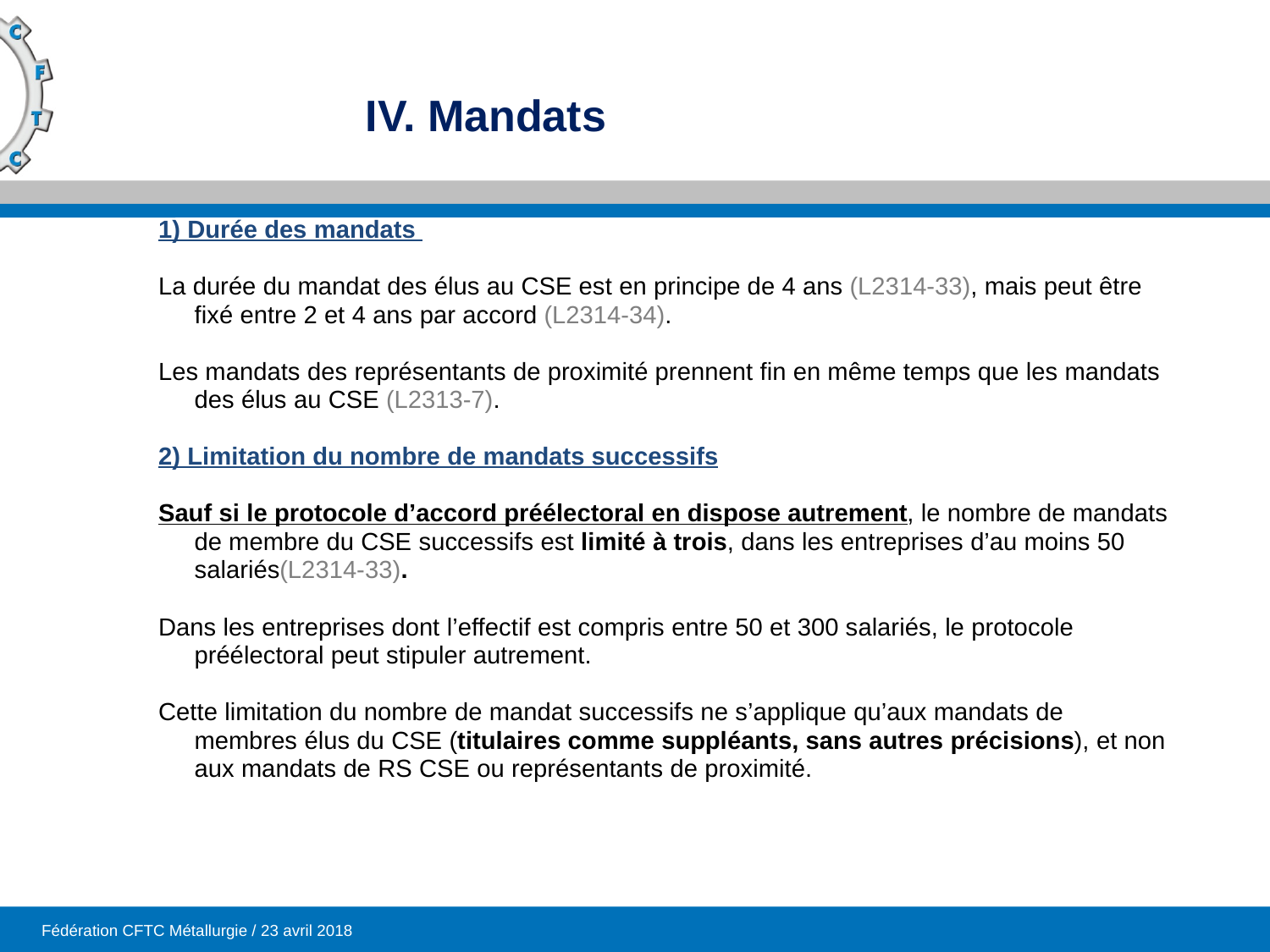

1) Durée des mandats

La durée du mandat des élus au CSE est en principe de 4 ans (L2314-33), mais peut être fixé entre 2 et 4 ans par accord (L2314-34).

Les mandats des représentants de proximité prennent fin en même temps que les mandats des élus au CSE (L2313-7).

2) Limitation du nombre de mandats successifs

Sauf si le protocole d’accord préélectoral en dispose autrement, le nombre de mandats de membre du CSE successifs est limité à trois, dans les entreprises d’au moins 50 salariés(L2314-33).

Dans les entreprises dont l’effectif est compris entre 50 et 300 salariés, le protocole préélectoral peut stipuler autrement.

Cette limitation du nombre de mandat successifs ne s’applique qu’aux mandats de membres élus du CSE (titulaires comme suppléants, sans autres précisions), et non aux mandats de RS CSE ou représentants de proximité.

# IV. Mandats
Fédération CFTC Métallurgie / 23 avril 2018